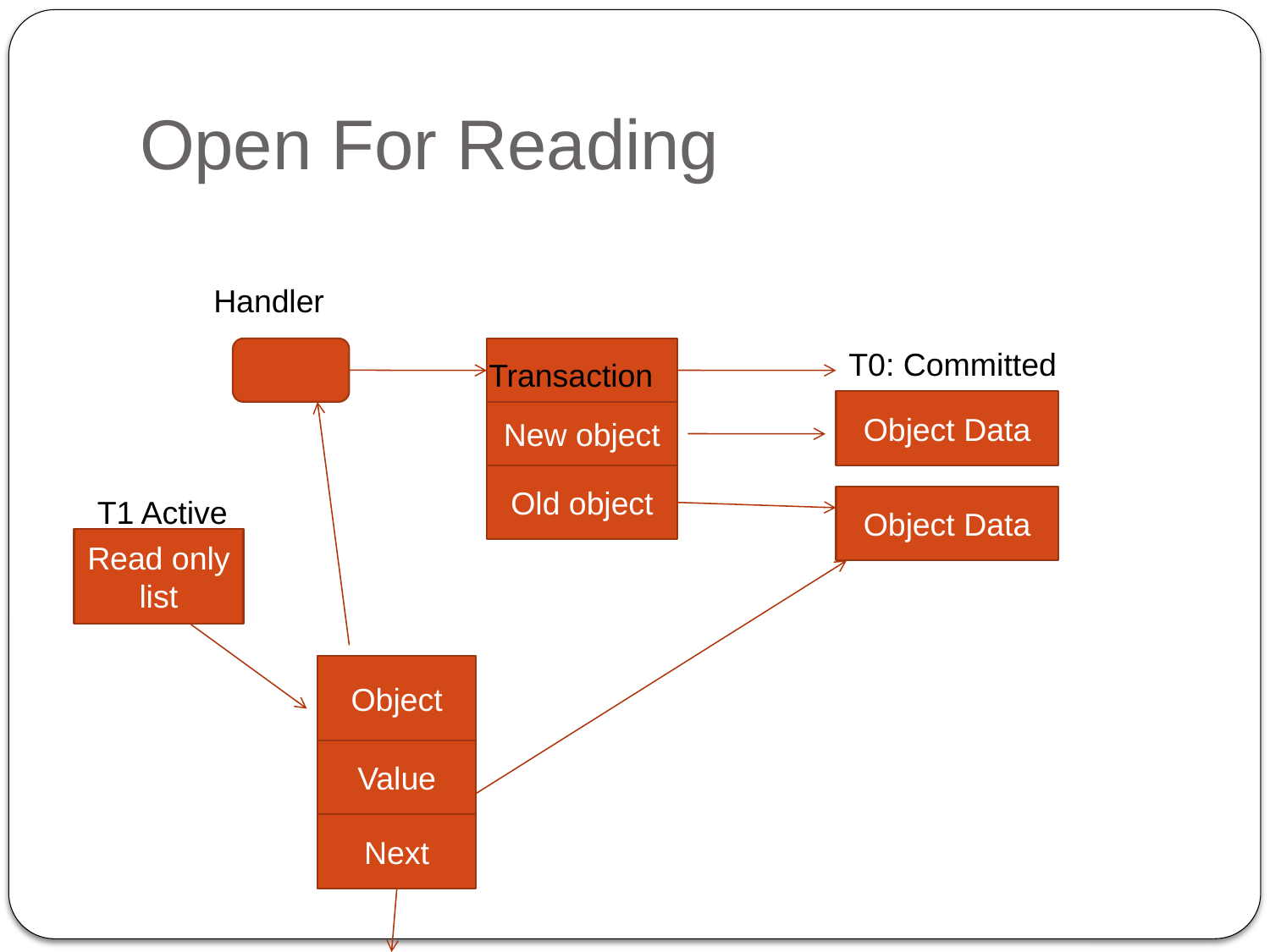

# Open For Reading
Handler

T0: Committed
Transaction
Object Data
New object
Old object
T1 Active
Object Data
Read only list
Object
Value
Next